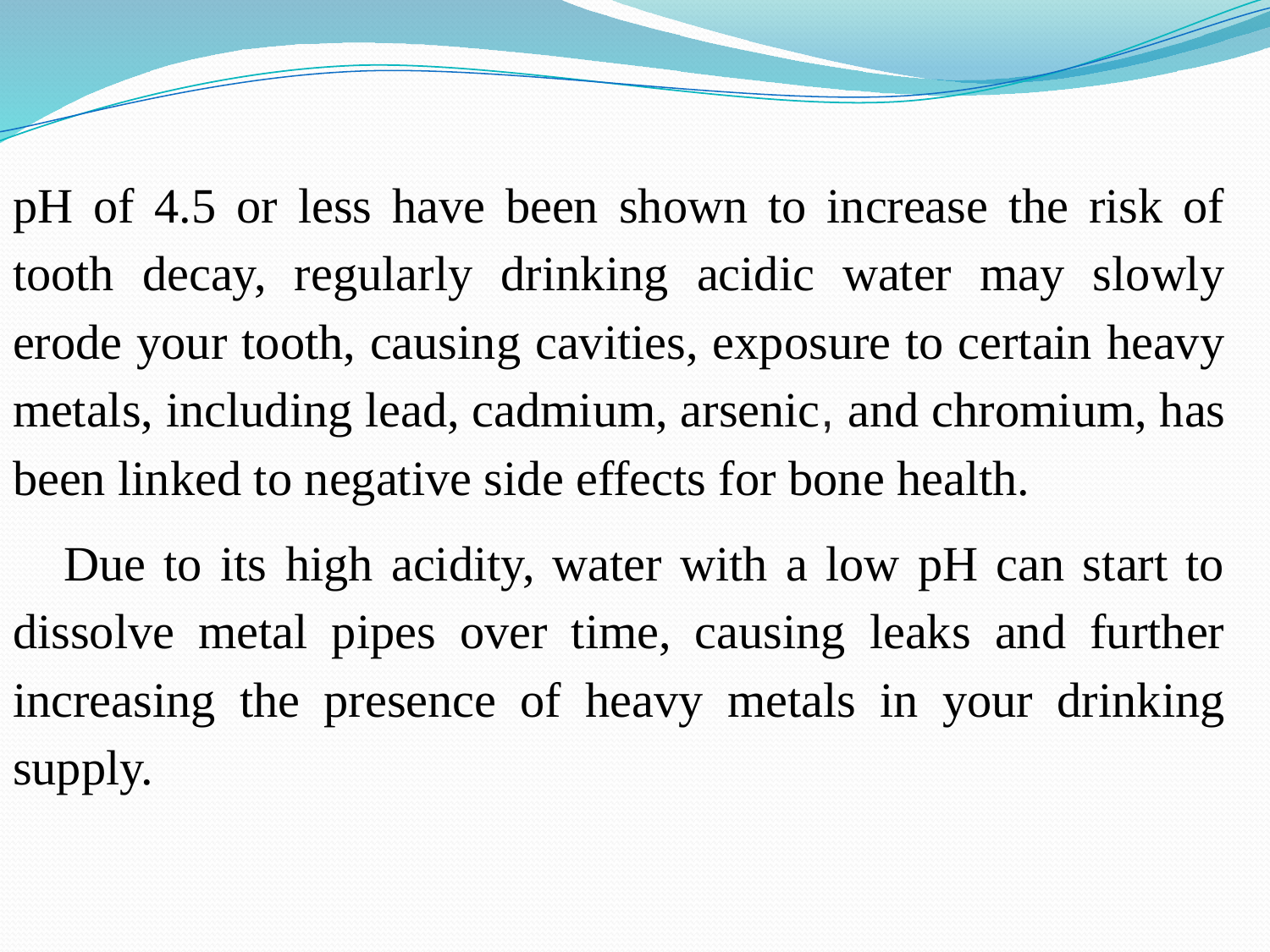

pH of 4.5 or less have been shown to increase the risk of tooth decay, regularly drinking acidic water may slowly erode your tooth, causing cavities, exposure to certain heavy metals, including lead, cadmium, arsenic, and chromium, has been linked to negative side effects for bone health.
   Due to its high acidity, water with a low pH can start to dissolve metal pipes over time, causing leaks and further increasing the presence of heavy metals in your drinking supply.